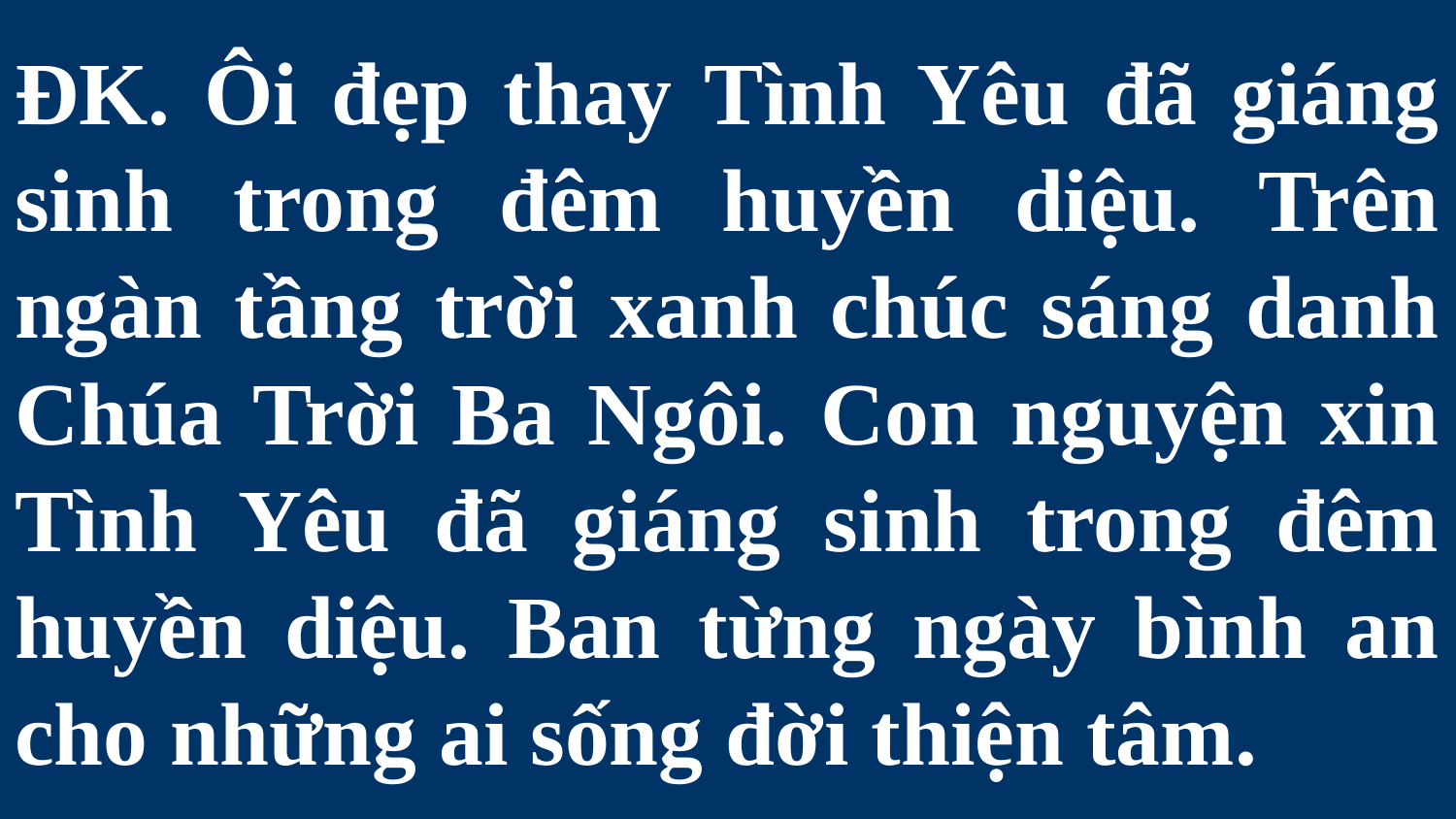

# ĐK. Ôi đẹp thay Tình Yêu đã giáng sinh trong đêm huyền diệu. Trên ngàn tầng trời xanh chúc sáng danh Chúa Trời Ba Ngôi. Con nguyện xin Tình Yêu đã giáng sinh trong đêm huyền diệu. Ban từng ngày bình an cho những ai sống đời thiện tâm.